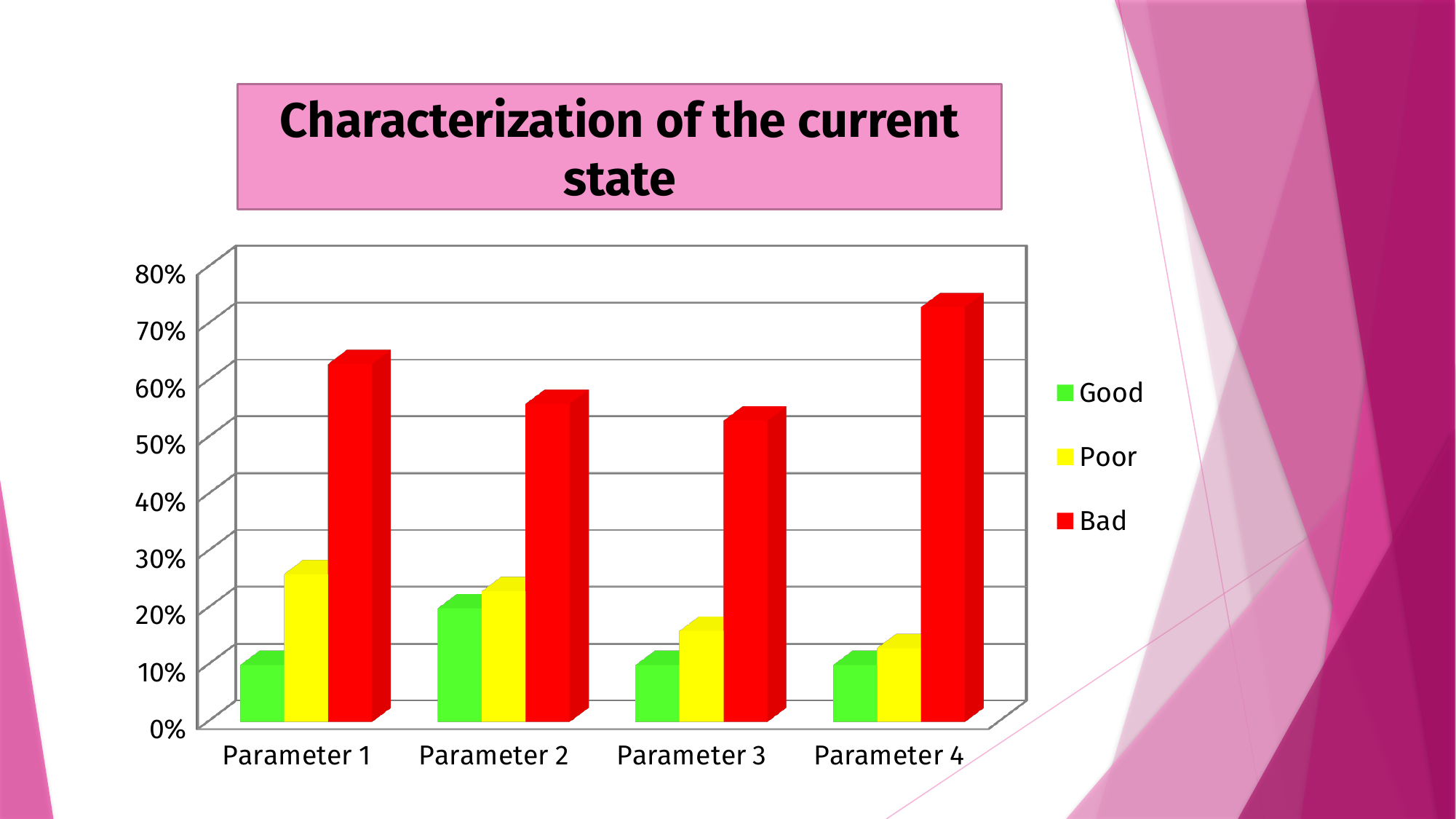

Characterization of the current state

[unsupported chart]